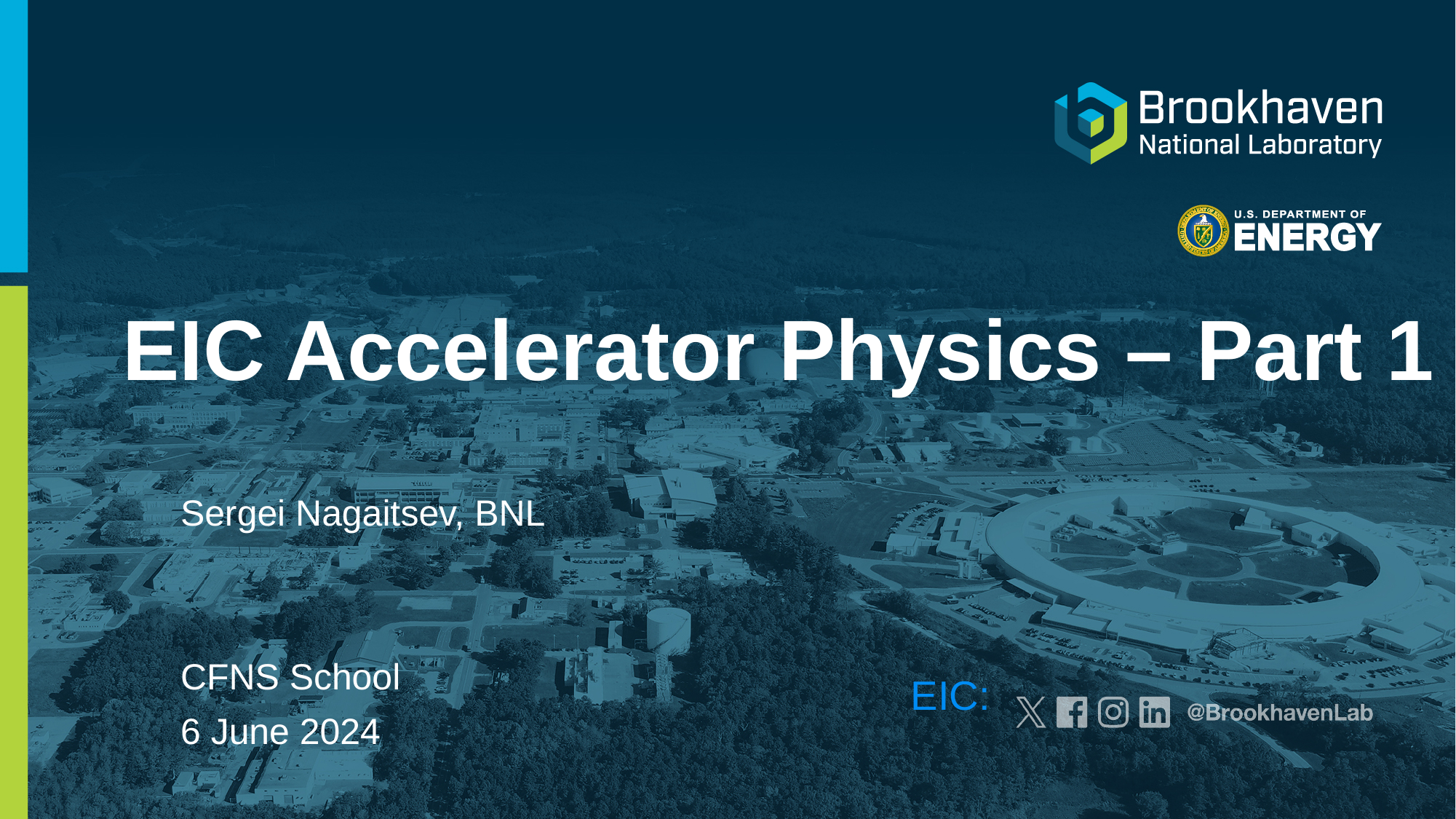

EIC Accelerator Physics – Part 1
Sergei Nagaitsev, BNL

CFNS School
6 June 2024
EIC: